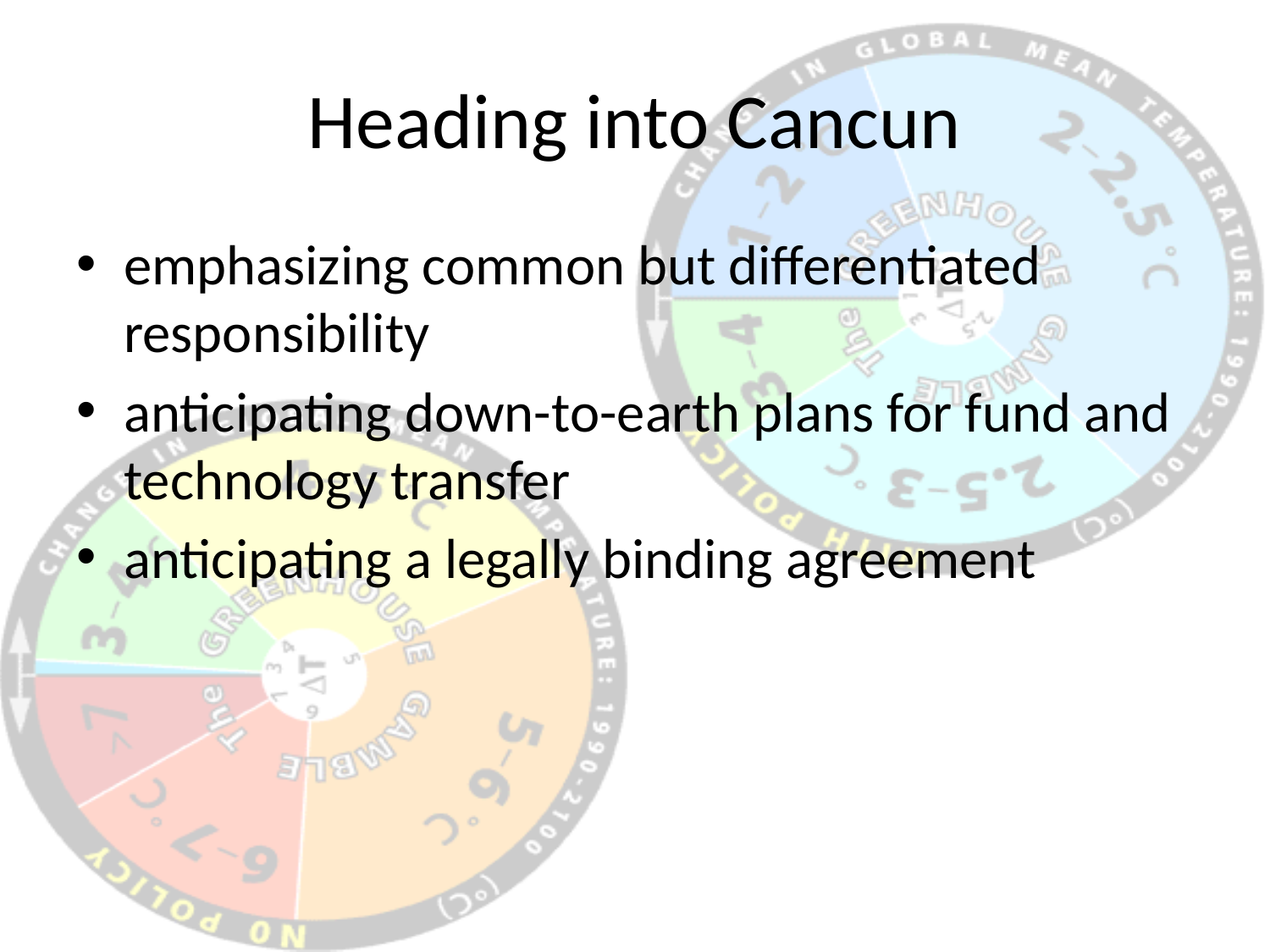

# Heading into Cancun
emphasizing common but differentiated responsibility
anticipating down-to-earth plans for fund and technology transfer
anticipating a legally binding agreement